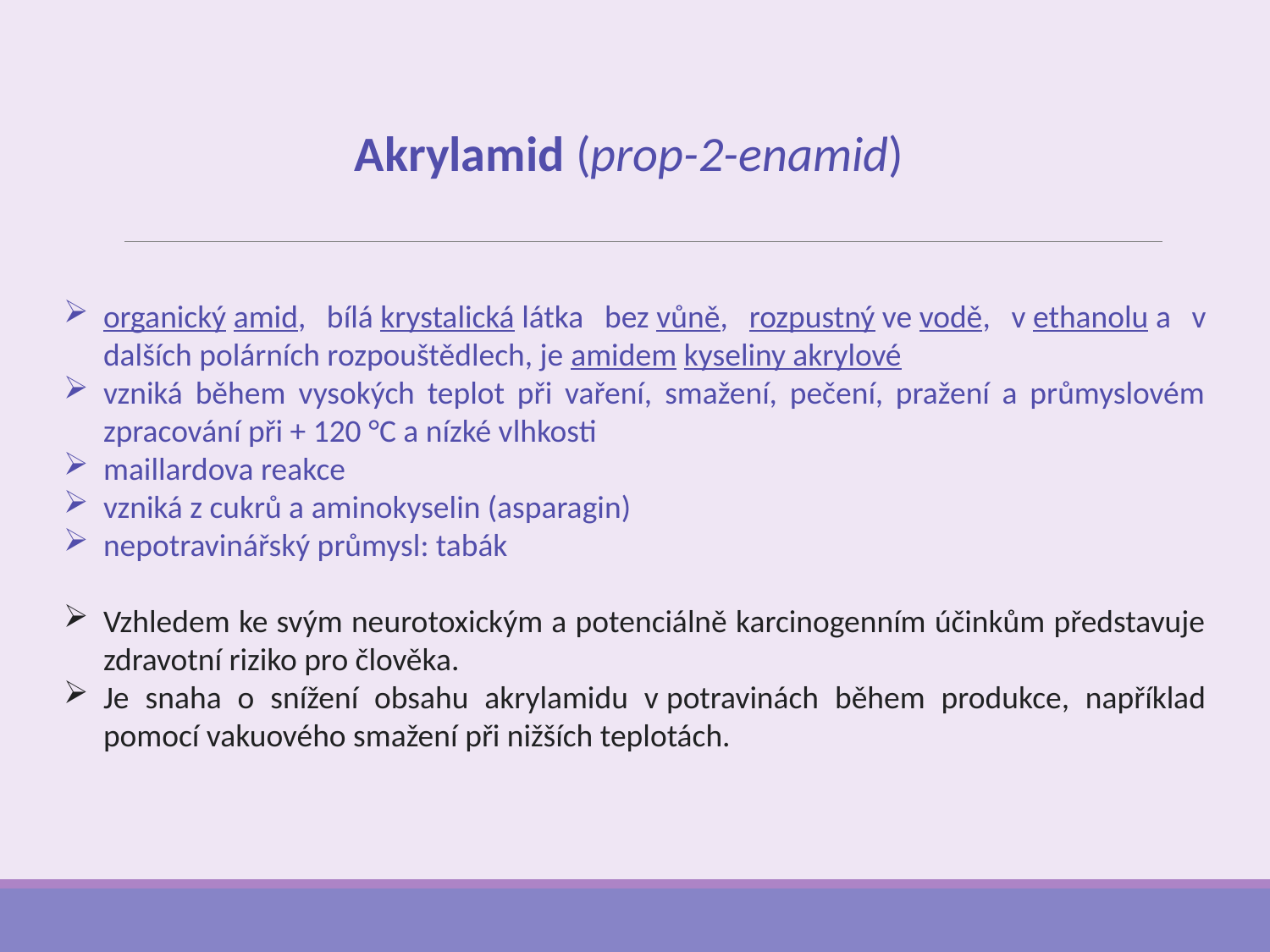

Akrylamid (prop-2-enamid)

organický amid, bílá krystalická látka bez vůně, rozpustný ve vodě, v ethanolu a v dalších polárních rozpouštědlech, je amidem kyseliny akrylové
vzniká během vysokých teplot při vaření, smažení, pečení, pražení a průmyslovém zpracování při + 120 °C a nízké vlhkosti
maillardova reakce
vzniká z cukrů a aminokyselin (asparagin)
nepotravinářský průmysl: tabák

Vzhledem ke svým neurotoxickým a potenciálně karcinogenním účinkům představuje zdravotní riziko pro člověka.
Je snaha o snížení obsahu akrylamidu v potravinách během produkce, například pomocí vakuového smažení při nižších teplotách.